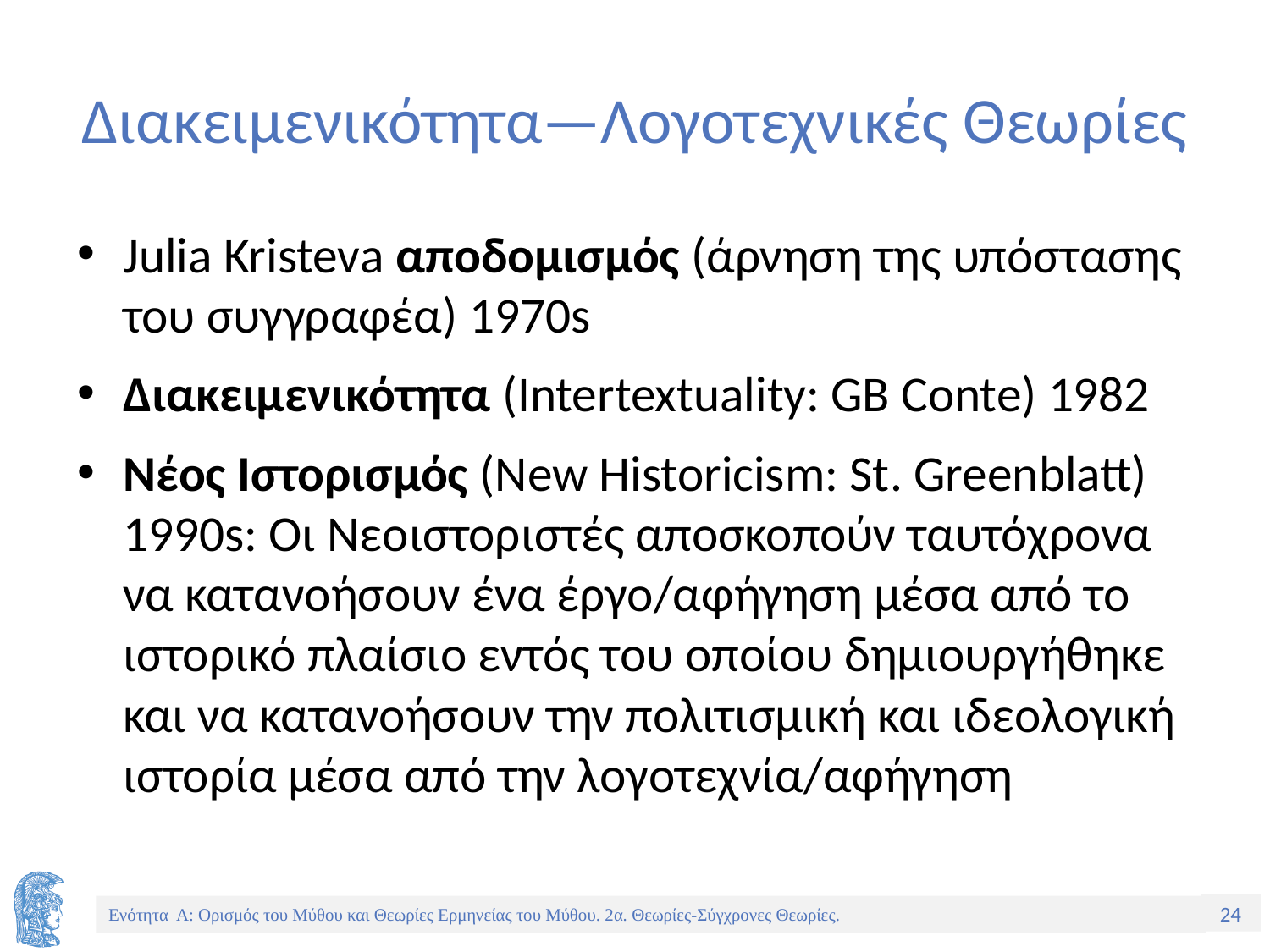

# Διακειμενικότητα—Λογοτεχνικές Θεωρίες
Julia Kristeva αποδομισμός (άρνηση της υπόστασης του συγγραφέα) 1970s
Διακειμενικότητα (Intertextuality: GB Conte) 1982
Νέος Ιστορισμός (New Historicism: St. Greenblatt) 1990s: Οι Νεοιστοριστές αποσκοπούν ταυτόχρονα να κατανοήσουν ένα έργο/αφήγηση μέσα από το ιστορικό πλαίσιο εντός του οποίου δημιουργήθηκε και να κατανοήσουν την πολιτισμική και ιδεολογική ιστορία μέσα από την λογοτεχνία/αφήγηση